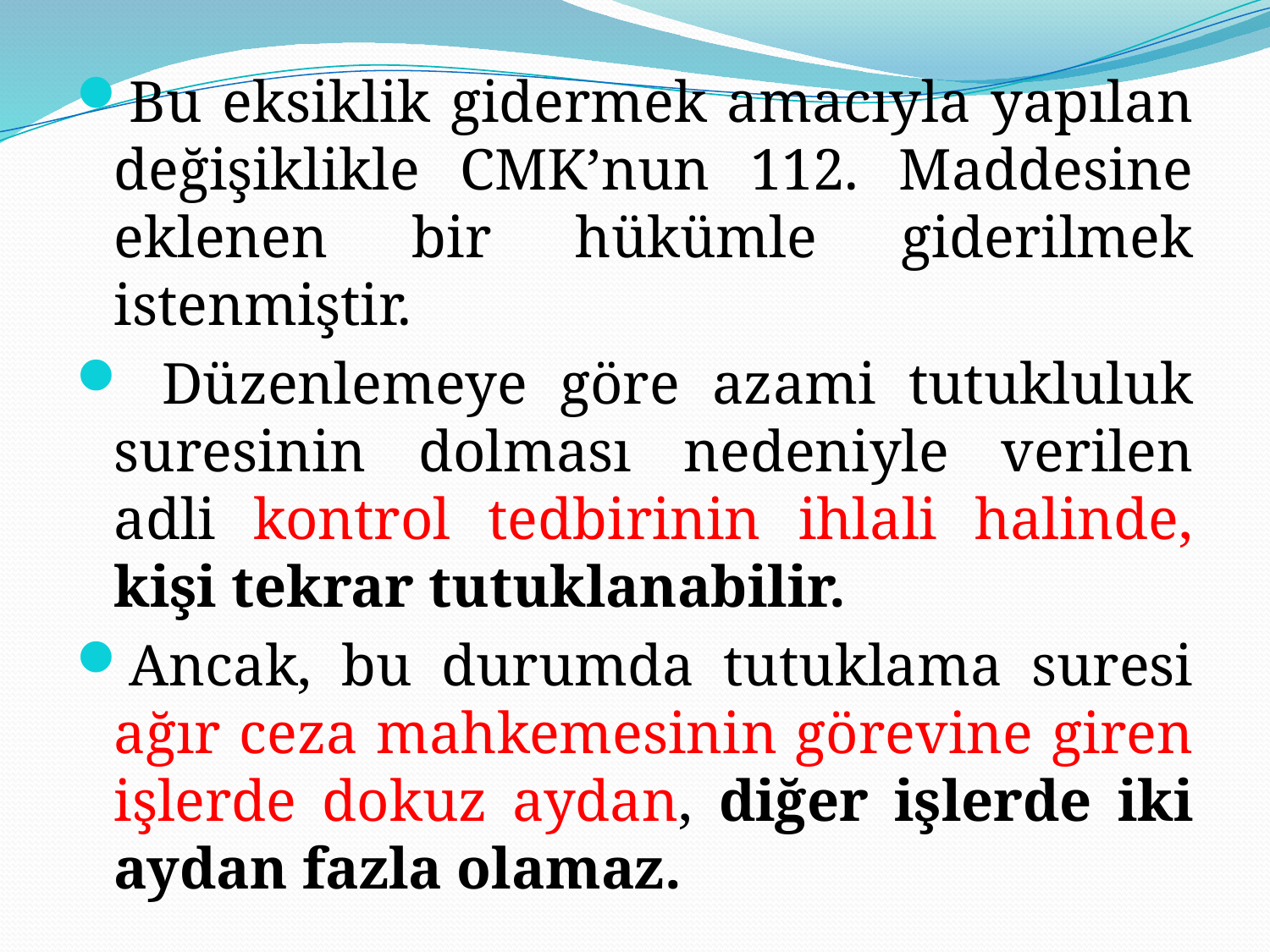

Bu eksiklik gidermek amacıyla yapılan değişiklikle CMK’nun 112. Maddesine eklenen bir hükümle giderilmek istenmiştir.
 Düzenlemeye göre azami tutukluluk suresinin dolması nedeniyle verilen adli kontrol tedbirinin ihlali halinde, kişi tekrar tutuklanabilir.
Ancak, bu durumda tutuklama suresi ağır ceza mahkemesinin görevine giren işlerde dokuz aydan, diğer işlerde iki aydan fazla olamaz.